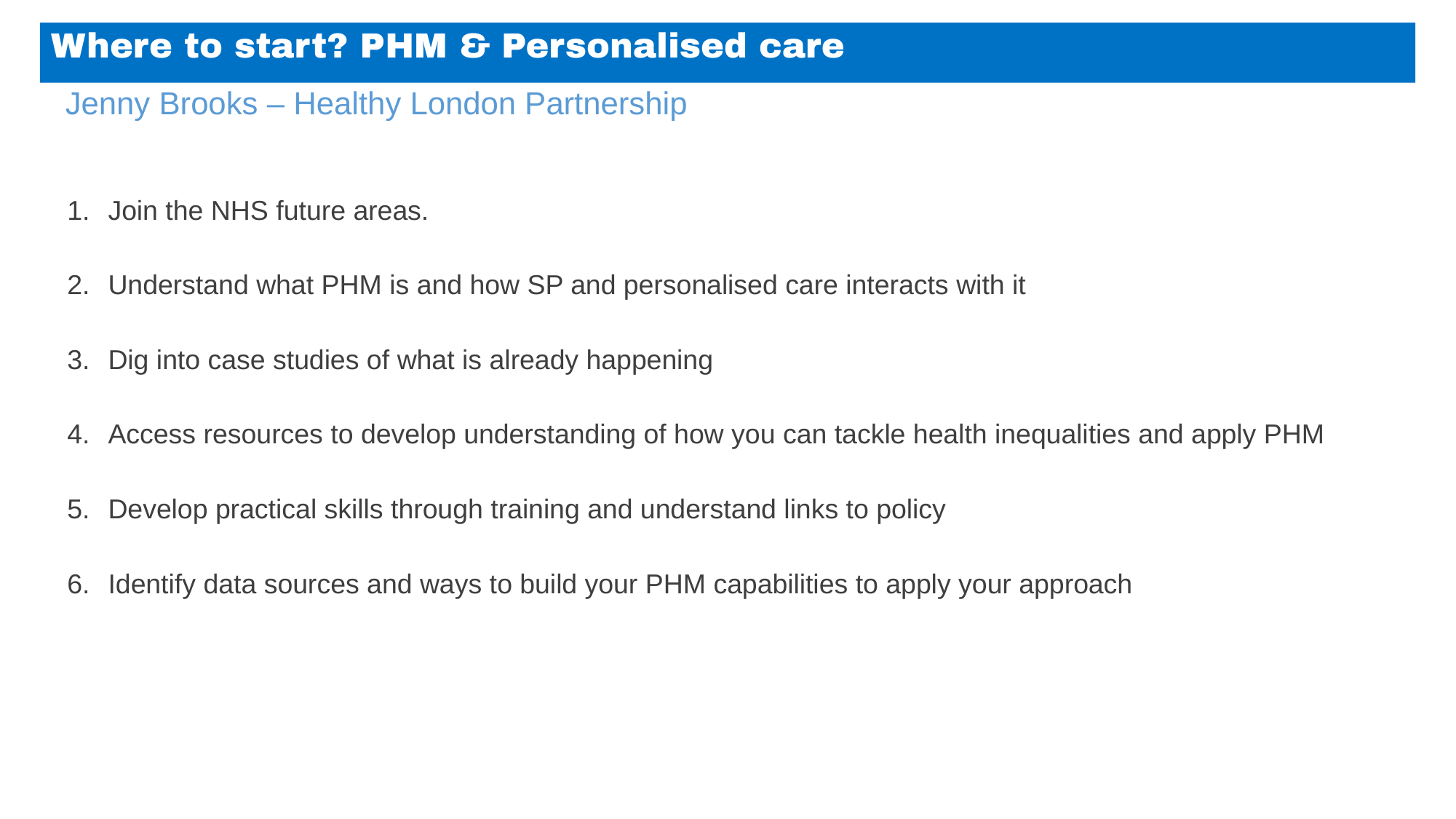

# Where to start? PHM & Personalised care
Jenny Brooks – Healthy London Partnership
Join the NHS future areas.
Understand what PHM is and how SP and personalised care interacts with it
Dig into case studies of what is already happening
Access resources to develop understanding of how you can tackle health inequalities and apply PHM
Develop practical skills through training and understand links to policy
Identify data sources and ways to build your PHM capabilities to apply your approach